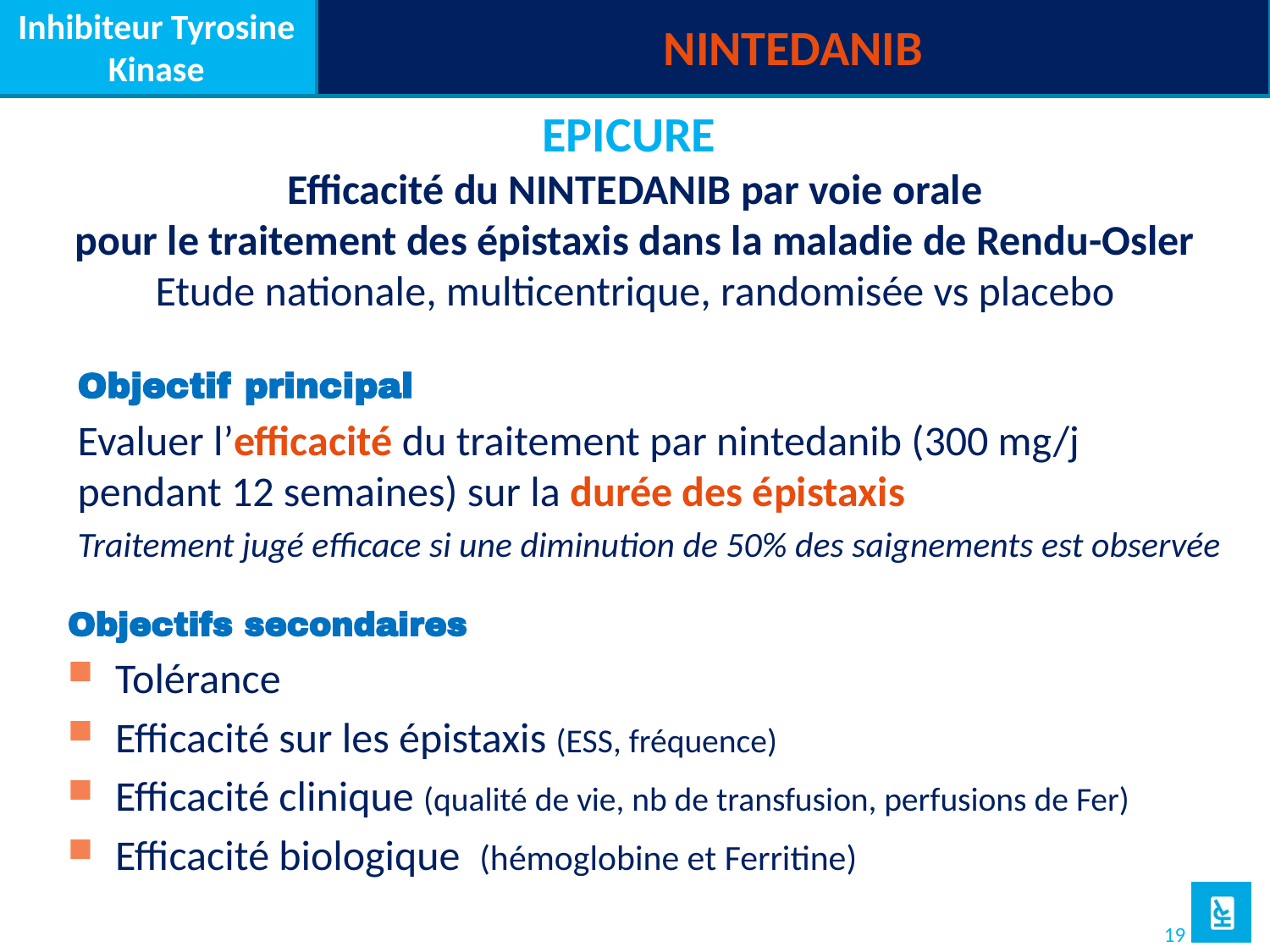

Inhibiteur Tyrosine Kinase
NINTEDANIB
EPICURE
Efficacité du NINTEDANIB par voie orale
pour le traitement des épistaxis dans la maladie de Rendu-Osler
Etude nationale, multicentrique, randomisée vs placebo
Objectif principal
Evaluer l’efficacité du traitement par nintedanib (300 mg/j pendant 12 semaines) sur la durée des épistaxis
Traitement jugé efficace si une diminution de 50% des saignements est observée

Objectifs secondaires
Tolérance
Efficacité sur les épistaxis (ESS, fréquence)
Efficacité clinique (qualité de vie, nb de transfusion, perfusions de Fer)
Efficacité biologique  (hémoglobine et Ferritine)
19